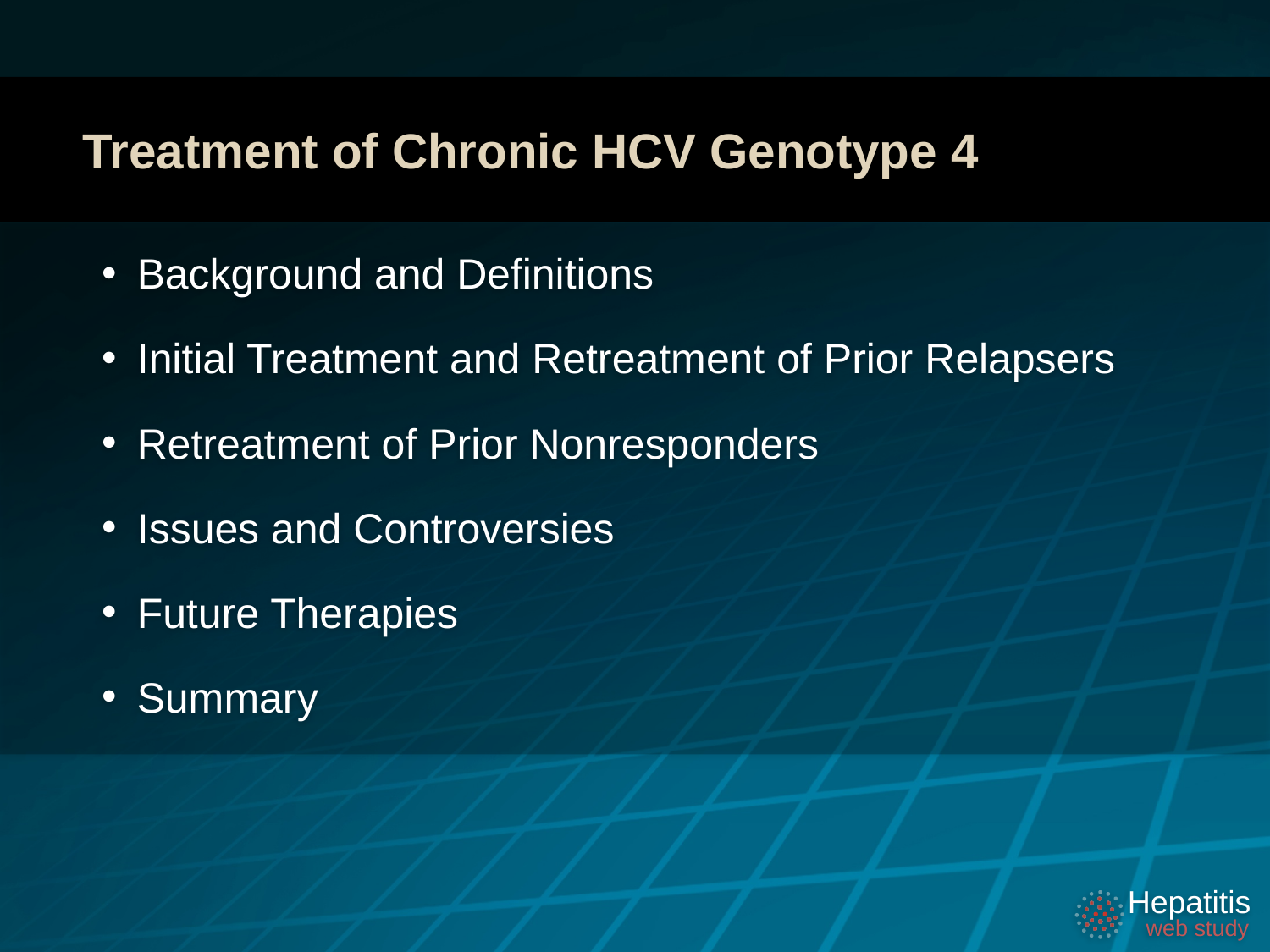

Treatment of Chronic HCV Genotype 4
Background and Definitions
Initial Treatment and Retreatment of Prior Relapsers
Retreatment of Prior Nonresponders
Issues and Controversies
Future Therapies
Summary